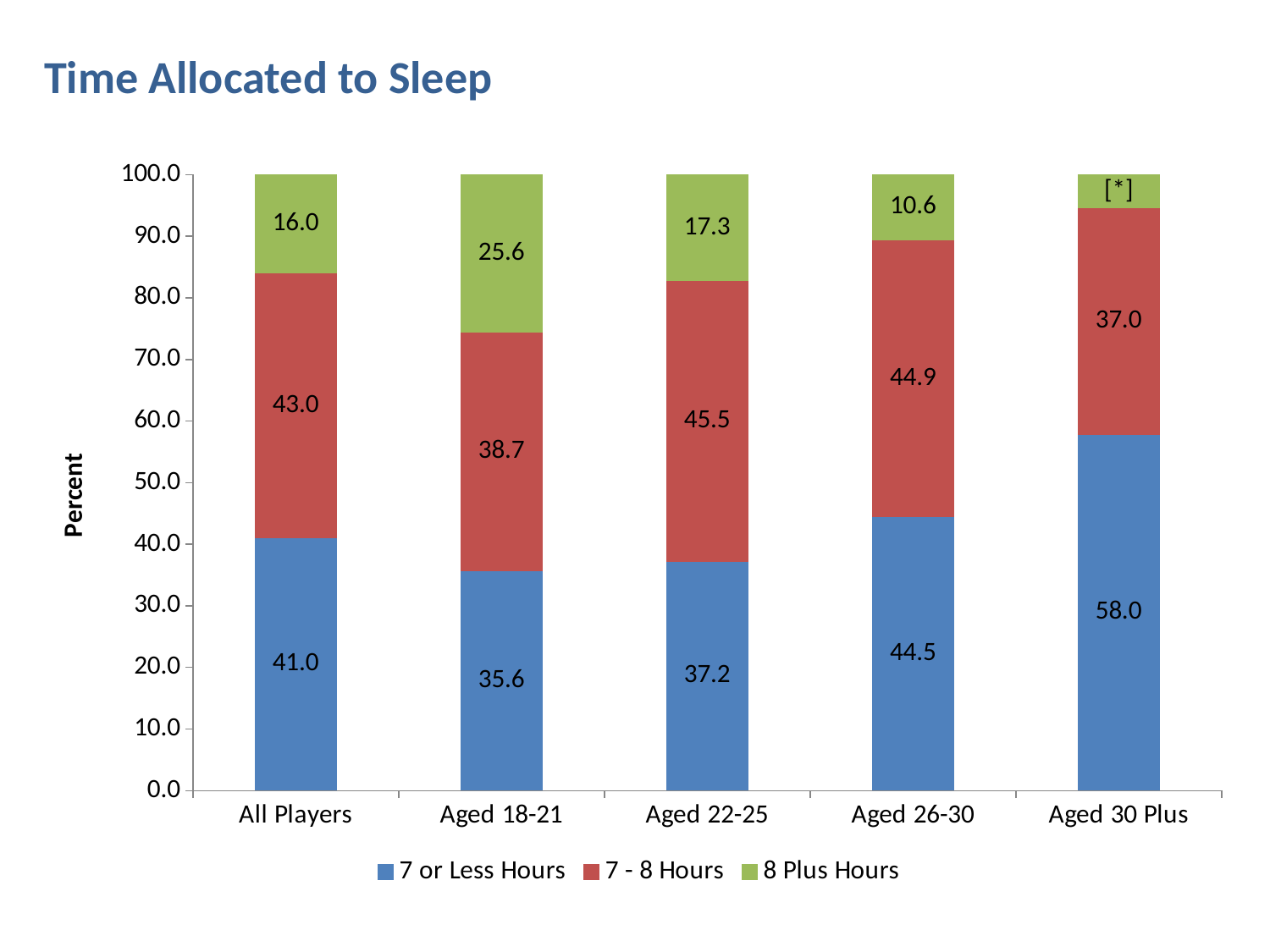

# Time Allocated to Sleep

### Chart

| Category | 7 or Less Hours | 7 - 8 Hours | 8 Plus Hours |
|---|---|---|---|
| All Players | 41.03 | 42.970000000000006 | 16.0 |
| Aged 18-21 | 35.64 | 38.739999999999995 | 25.619999999999997 |
| Aged 22-25 | 37.17 | 45.54 | 17.29 |
| Aged 26-30 | 44.459999999999994 | 44.92 | 10.61 |
| Aged 30 Plus | 57.8 | 36.699999999999996 | 5.49 |